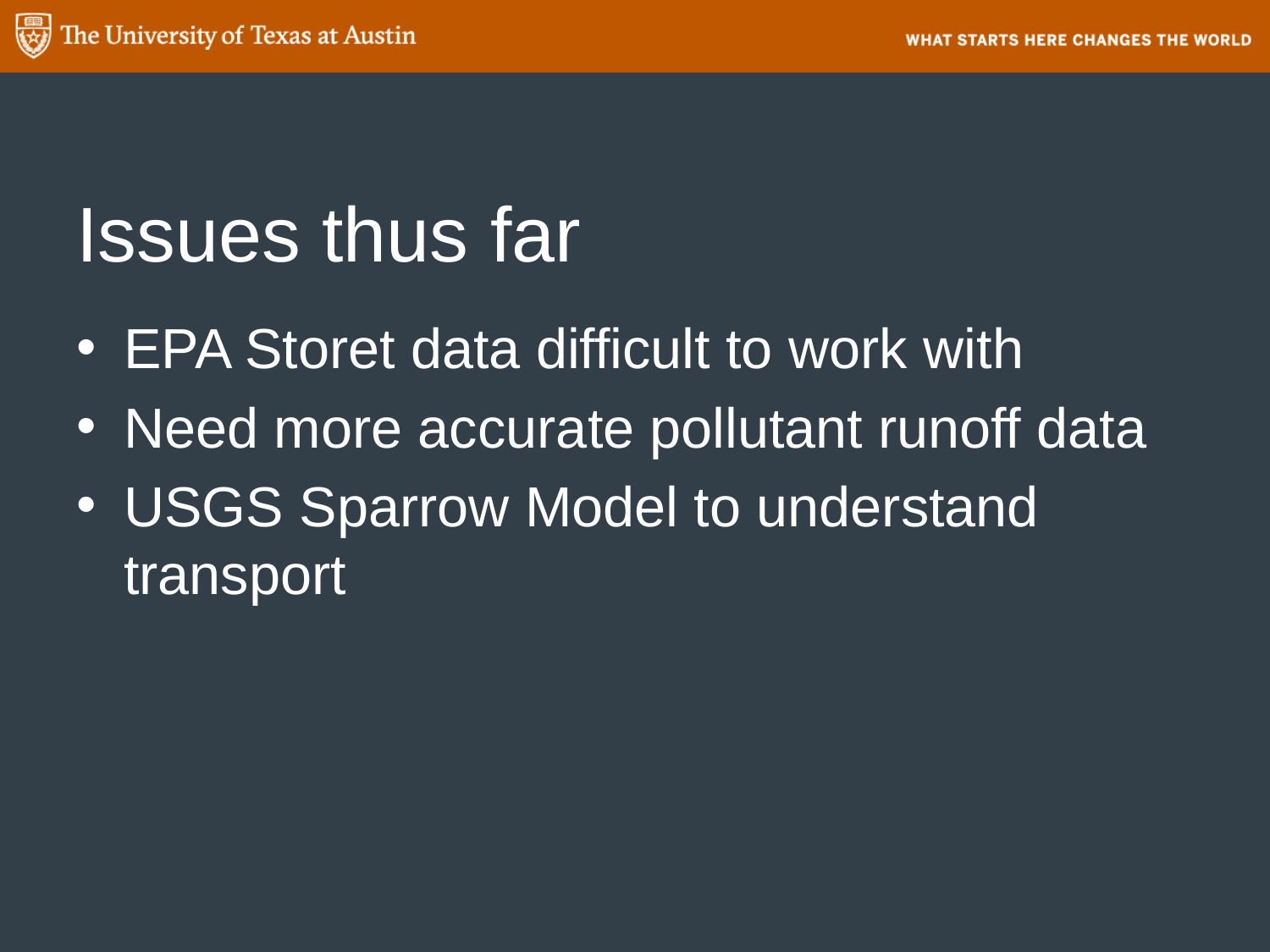

# Issues thus far
EPA Storet data difficult to work with
Need more accurate pollutant runoff data
USGS Sparrow Model to understand transport